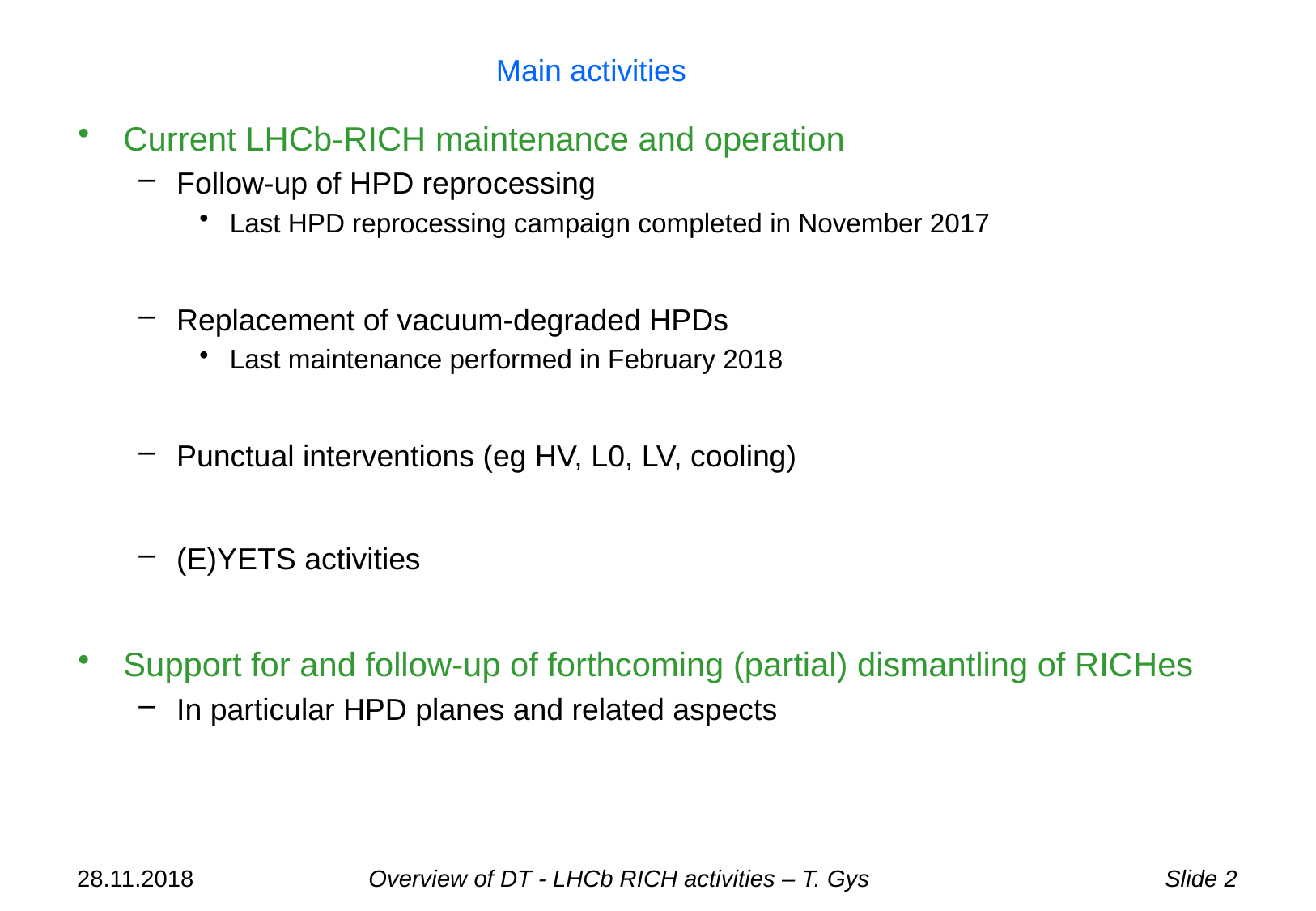

# Main activities
Current LHCb-RICH maintenance and operation
Follow-up of HPD reprocessing
Last HPD reprocessing campaign completed in November 2017

Replacement of vacuum-degraded HPDs
Last maintenance performed in February 2018

Punctual interventions (eg HV, L0, LV, cooling)

(E)YETS activities

Support for and follow-up of forthcoming (partial) dismantling of RICHes
In particular HPD planes and related aspects
28.11.2018
Overview of DT - LHCb RICH activities – T. Gys
Slide 2